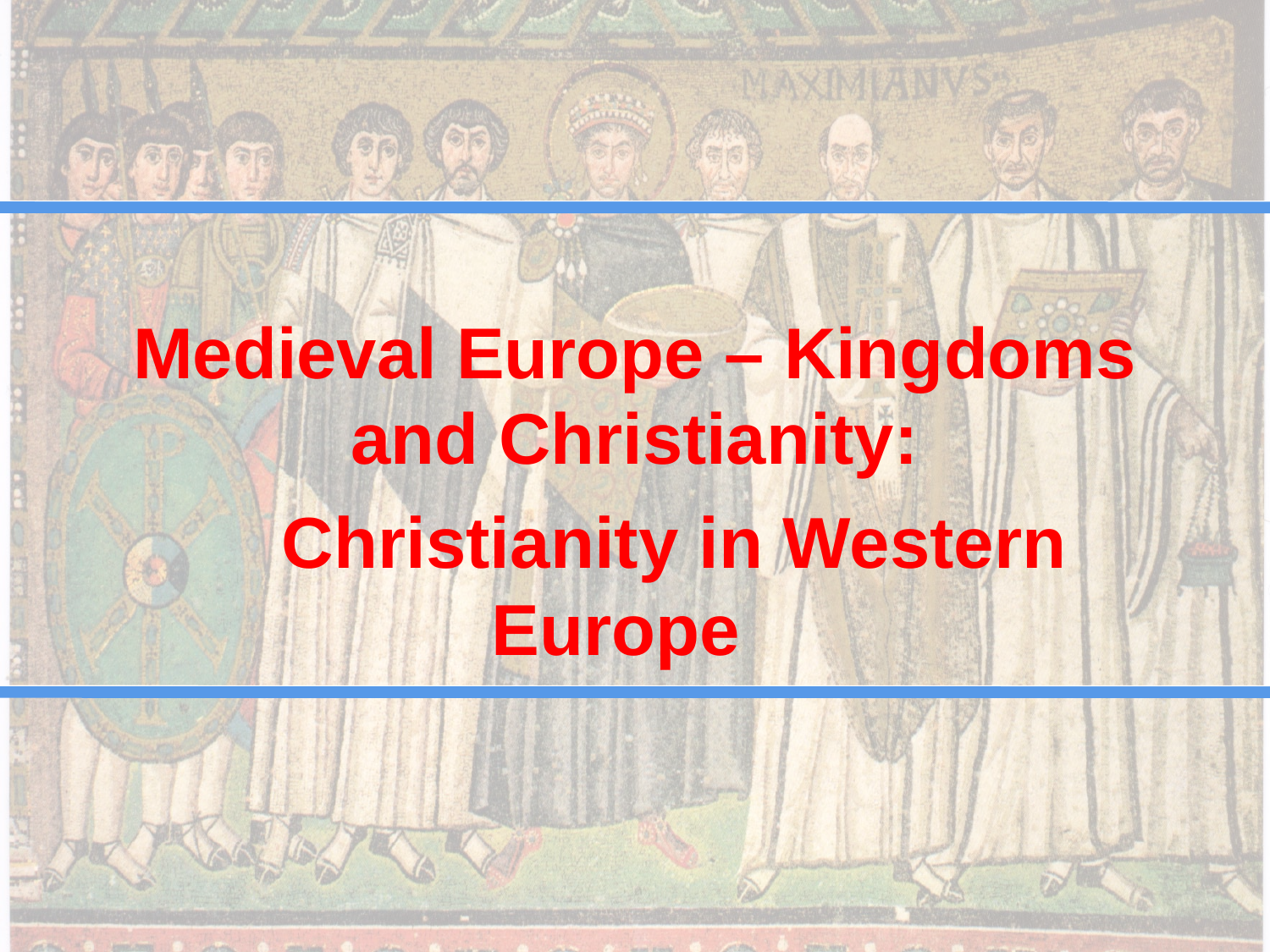

# Medieval Europe – Kingdoms and Christianity:
	Christianity in Western Europe